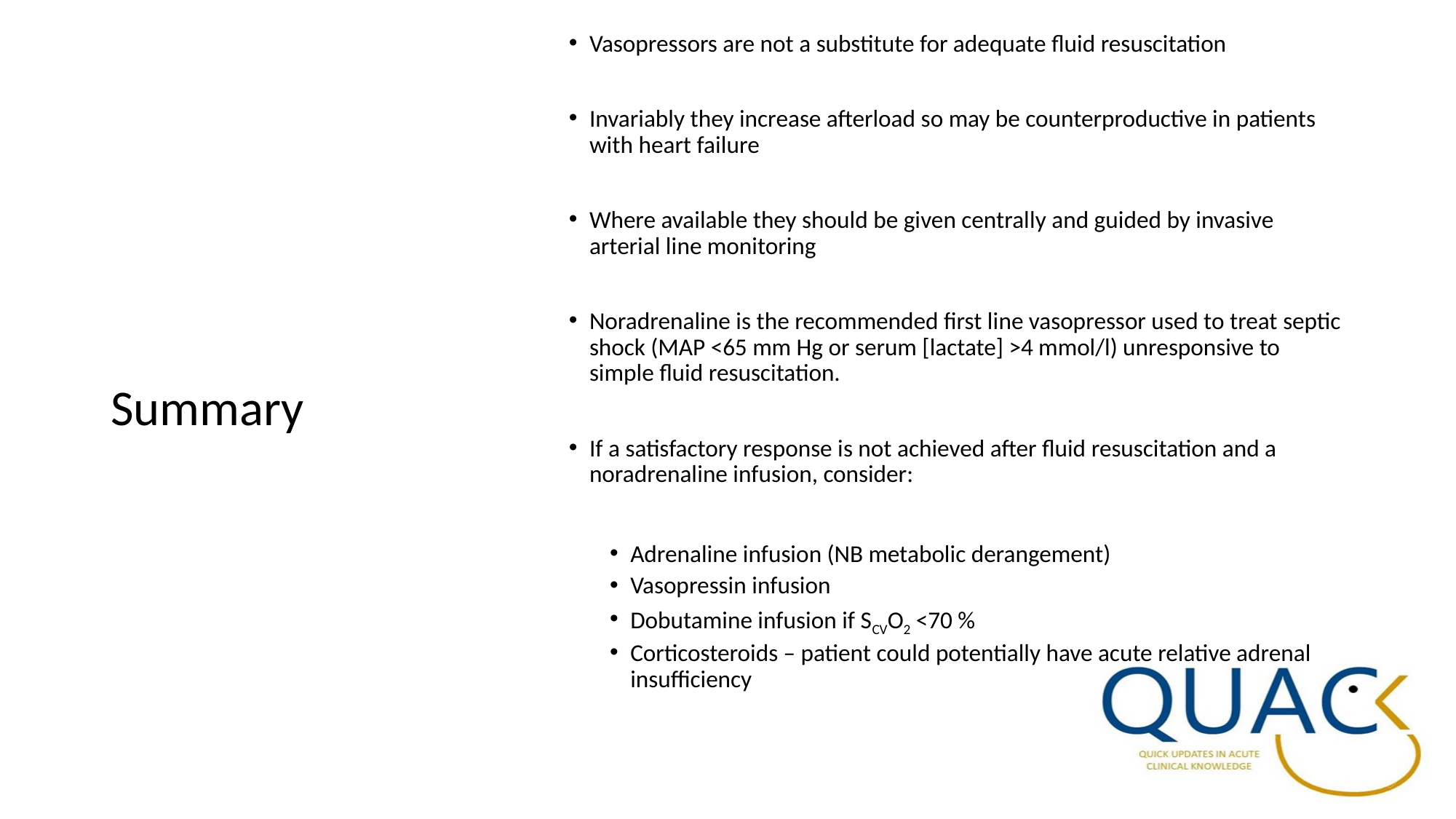

Vasopressors are not a substitute for adequate fluid resuscitation

Invariably they increase afterload so may be counterproductive in patients with heart failure

Where available they should be given centrally and guided by invasive arterial line monitoring

Noradrenaline is the recommended first line vasopressor used to treat septic shock (MAP <65 mm Hg or serum [lactate] >4 mmol/l) unresponsive to simple fluid resuscitation.

If a satisfactory response is not achieved after fluid resuscitation and a noradrenaline infusion, consider:

Adrenaline infusion (NB metabolic derangement)
Vasopressin infusion
Dobutamine infusion if SCVO2 <70 %
Corticosteroids – patient could potentially have acute relative adrenal insufficiency

# Summary